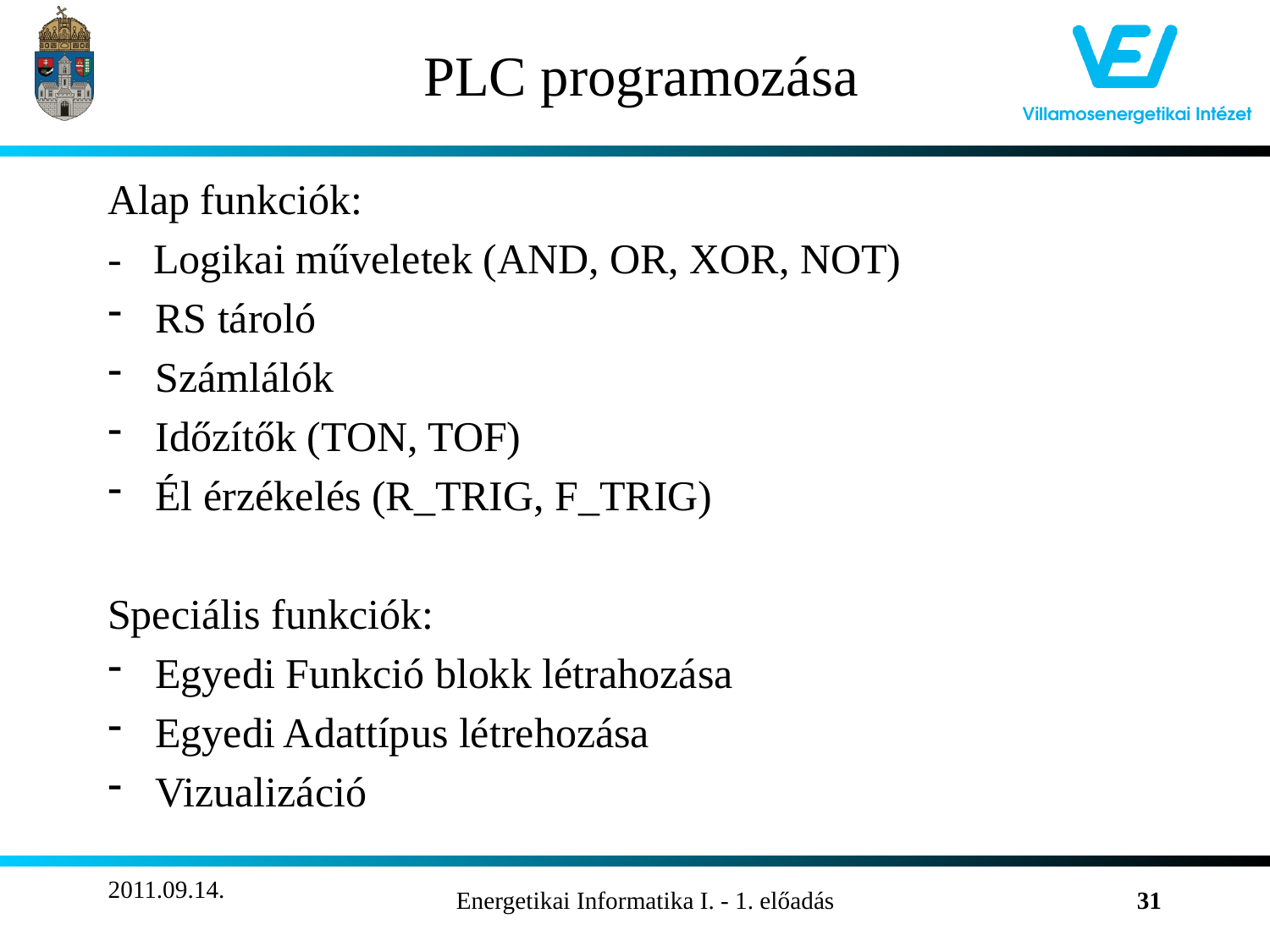

# PLC programozása
Alap funkciók:
-   Logikai műveletek (AND, OR, XOR, NOT)
RS tároló
Számlálók
Időzítők (TON, TOF)
Él érzékelés (R_TRIG, F_TRIG)

Speciális funkciók:
Egyedi Funkció blokk létrahozása
Egyedi Adattípus létrehozása
Vizualizáció
2011.09.14.
Energetikai Informatika I. - 1. előadás
31